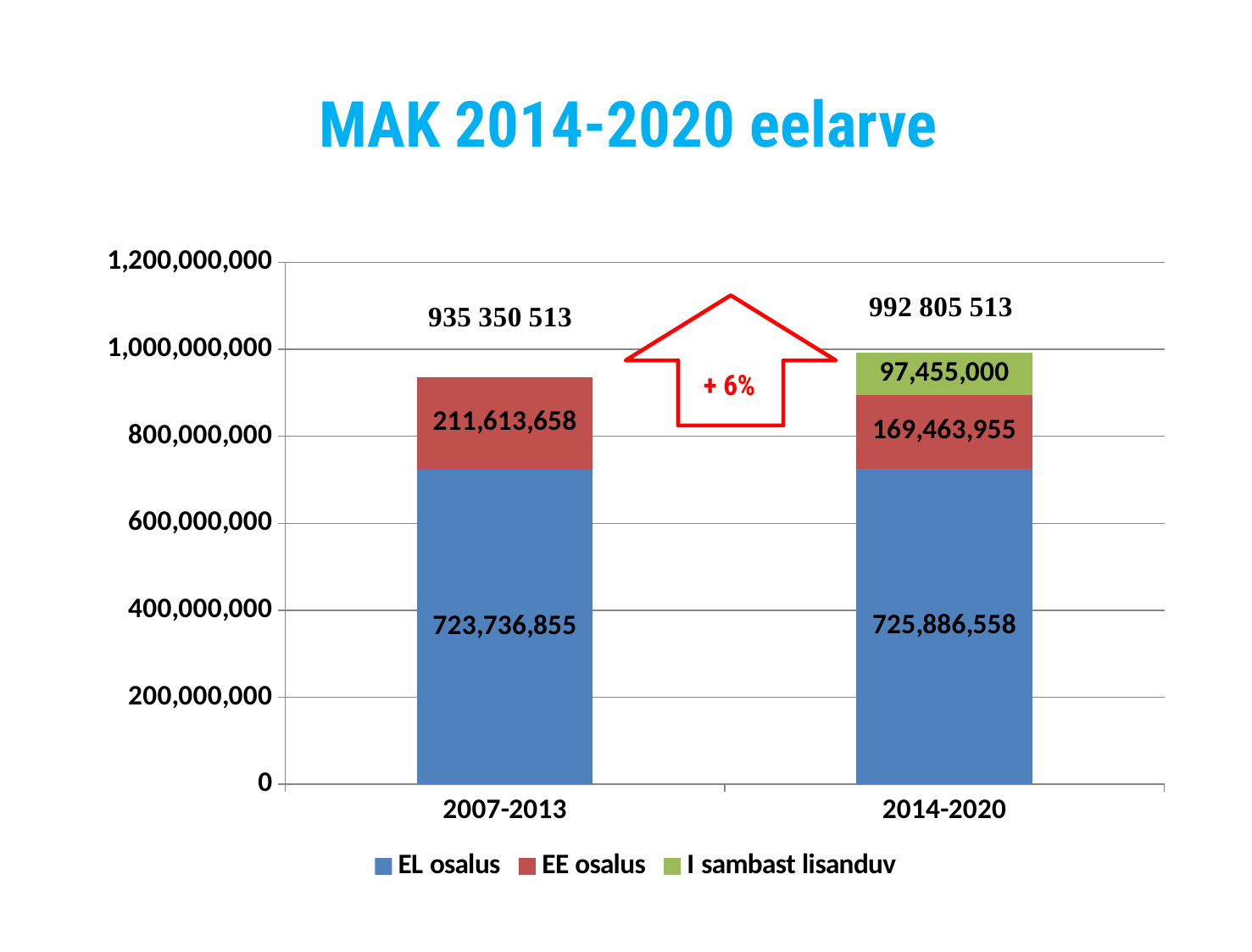

# MAK 2014-2020 eelarve

### Chart

| Category | EL osalus | EE osalus | I sambast lisanduv |
|---|---|---|---|
| 2007-2013 | 723736854.4999999 | 211613658.48333332 | None |
| 2014-2020 | 725886558.0 | 169463955.0 | 97455000.0 |
+ 6%